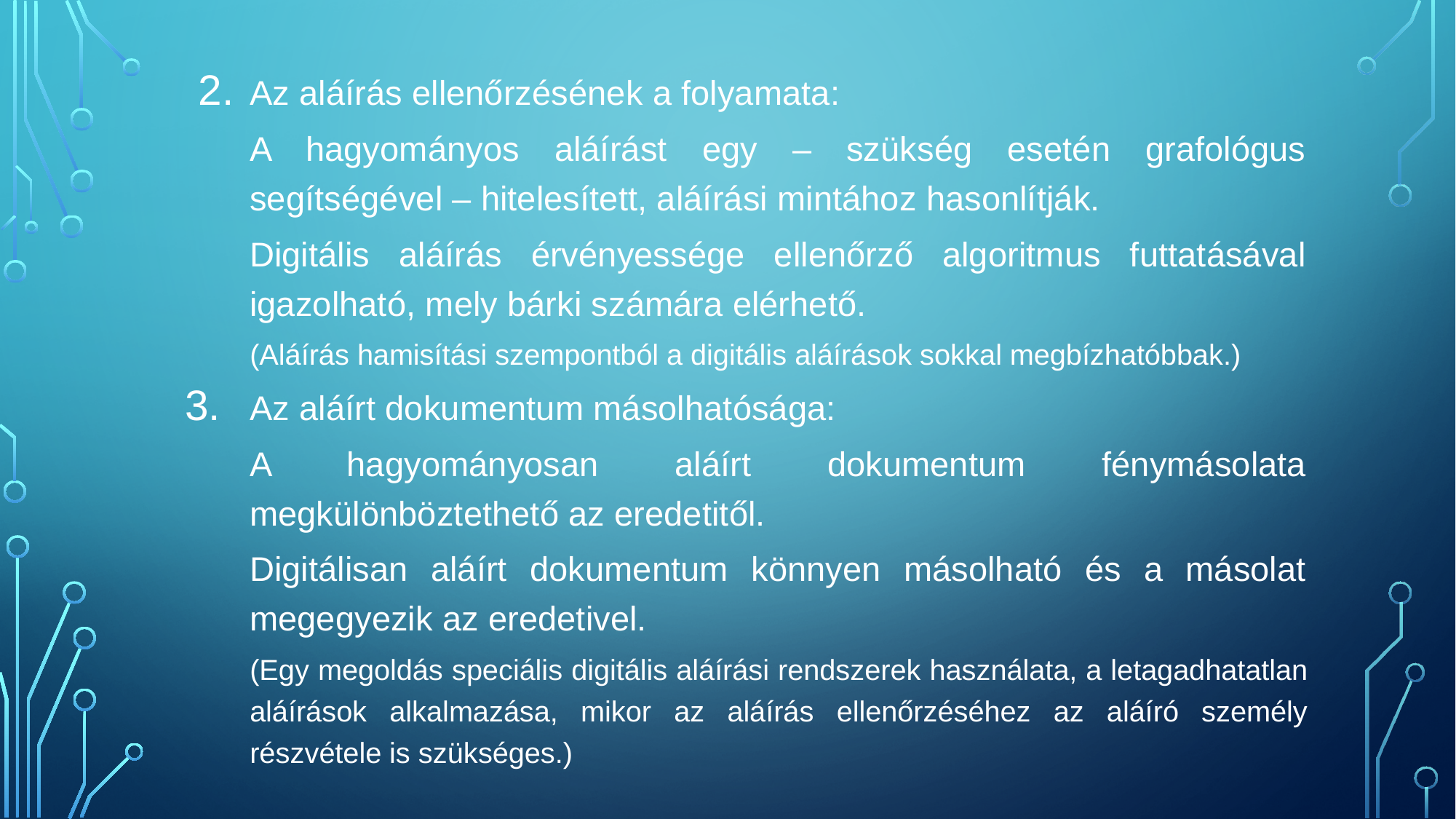

Az aláírás ellenőrzésének a folyamata:
A hagyományos aláírást egy – szükség esetén grafológus segítségével – hitelesített, aláírási mintához hasonlítják.
Digitális aláírás érvényessége ellenőrző algoritmus futtatásával igazolható, mely bárki számára elérhető.
(Aláírás hamisítási szempontból a digitális aláírások sokkal megbízhatóbbak.)
Az aláírt dokumentum másolhatósága:
A hagyományosan aláírt dokumentum fénymásolata megkülönböztethető az eredetitől.
Digitálisan aláírt dokumentum könnyen másolható és a másolat megegyezik az eredetivel.
(Egy megoldás speciális digitális aláírási rendszerek használata, a letagadhatatlan aláírások alkalmazása, mikor az aláírás ellenőrzéséhez az aláíró személy részvétele is szükséges.)